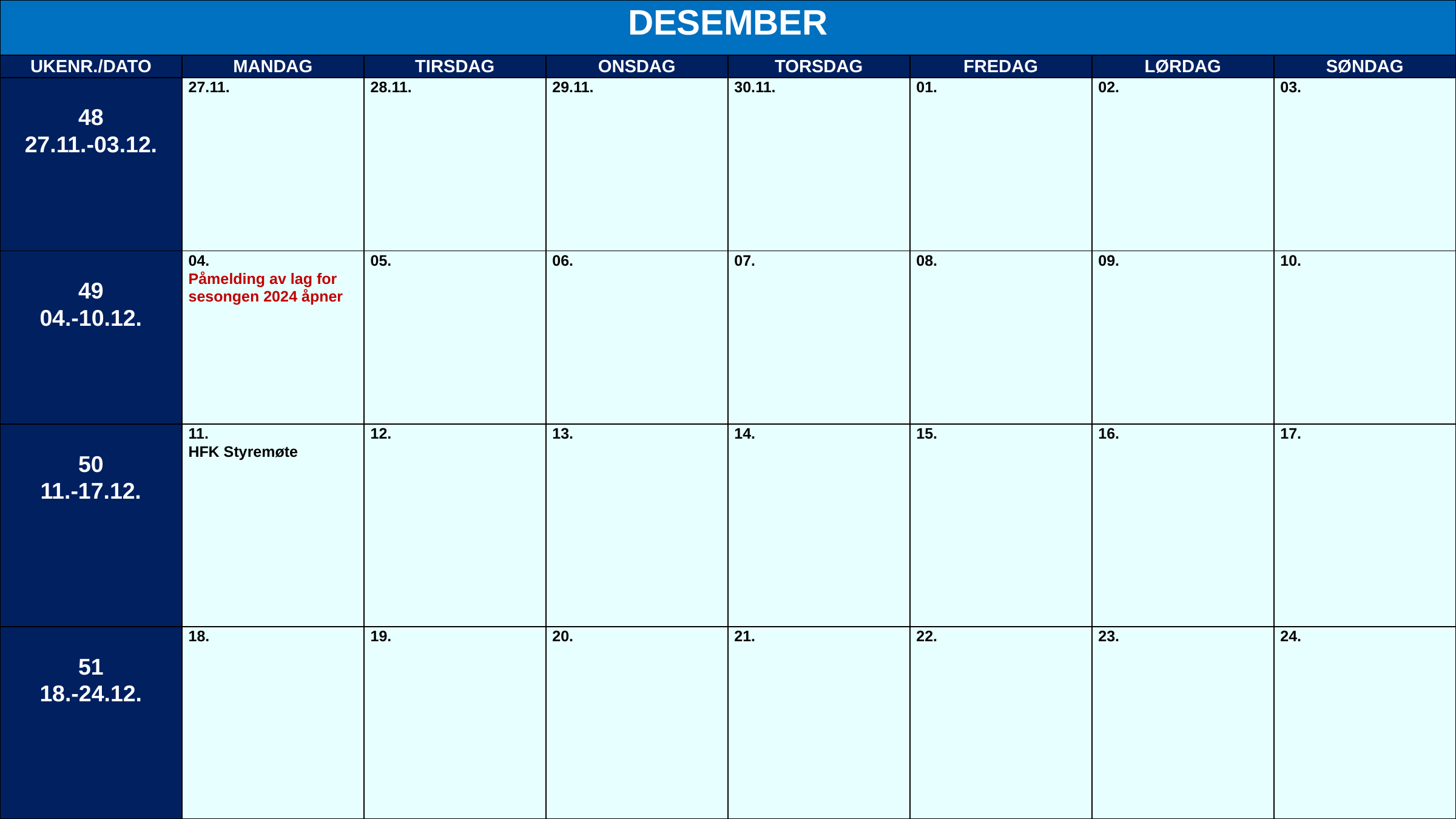

| DESEMBER |  |  |  |  |  |  |  |
| --- | --- | --- | --- | --- | --- | --- | --- |
| UKENR./DATO | MANDAG | TIRSDAG | ONSDAG | TORSDAG | FREDAG | LØRDAG | SØNDAG |
| 48 27.11.-03.12. | 27.11. | 28.11. | 29.11. | 30.11. | 01. | 02. | 03. |
| 49 04.-10.12. | 04. Påmelding av lag for sesongen 2024 åpner | 05. | 06. | 07. | 08. | 09. | 10. |
| 50 11.-17.12. | 11. HFK Styremøte | 12. | 13. | 14. | 15. | 16. | 17. |
| 51 18.-24.12. | 18. | 19. | 20. | 21. | 22. | 23. | 24. |